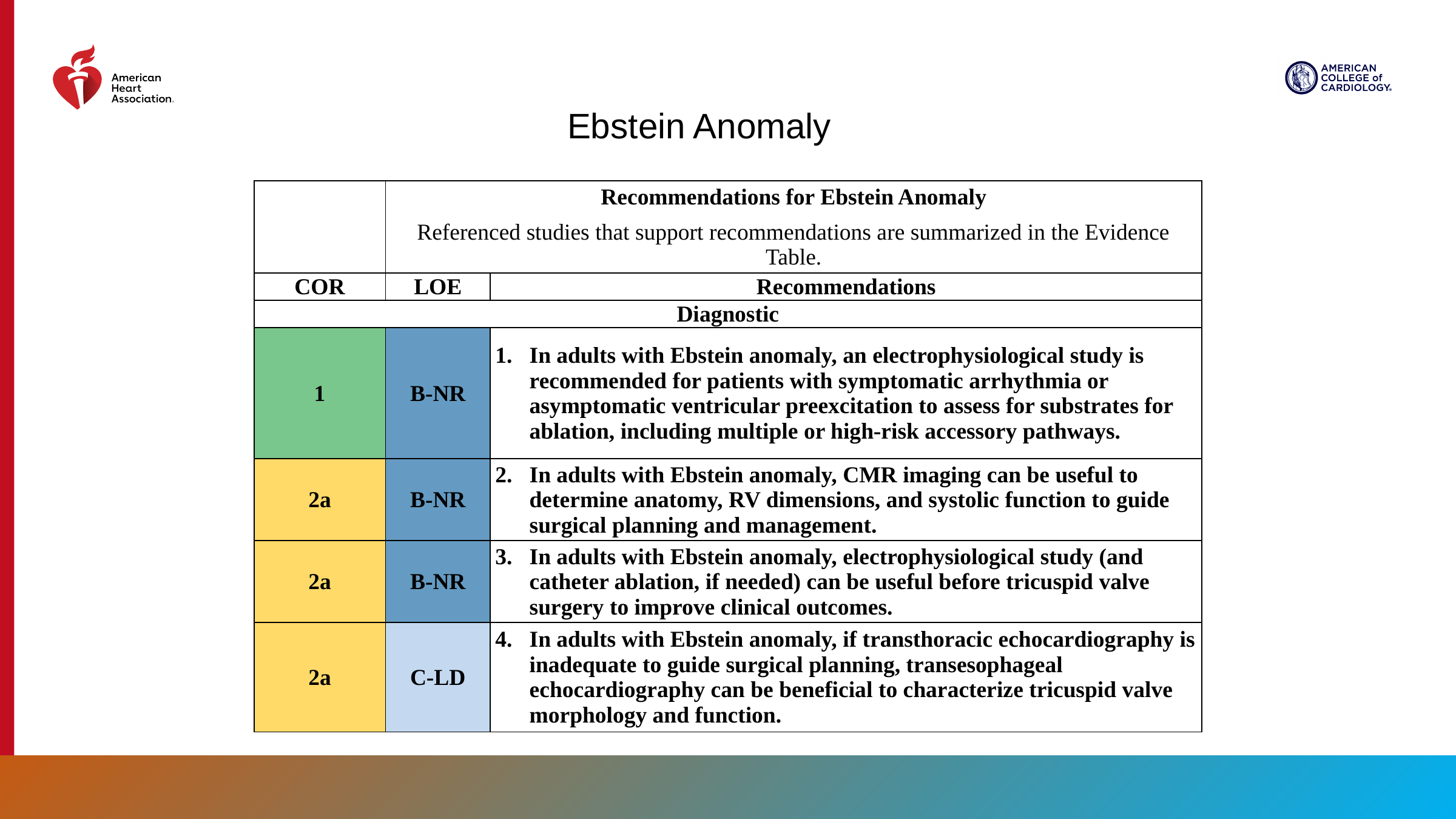

Ebstein Anomaly
|  | Recommendations for Ebstein Anomaly Referenced studies that support recommendations are summarized in the Evidence Table. |  |
| --- | --- | --- |
| COR | LOE | Recommendations |
| Diagnostic |  |  |
| 1 | B-NR | In adults with Ebstein anomaly, an electrophysiological study is recommended for patients with symptomatic arrhythmia or asymptomatic ventricular preexcitation to assess for substrates for ablation, including multiple or high-risk accessory pathways. |
| 2a | B-NR | In adults with Ebstein anomaly, CMR imaging can be useful to determine anatomy, RV dimensions, and systolic function to guide surgical planning and management. |
| 2a | B-NR | In adults with Ebstein anomaly, electrophysiological study (and catheter ablation, if needed) can be useful before tricuspid valve surgery to improve clinical outcomes. |
| 2a | C-LD | In adults with Ebstein anomaly, if transthoracic echocardiography is inadequate to guide surgical planning, transesophageal echocardiography can be beneficial to characterize tricuspid valve morphology and function. |
126